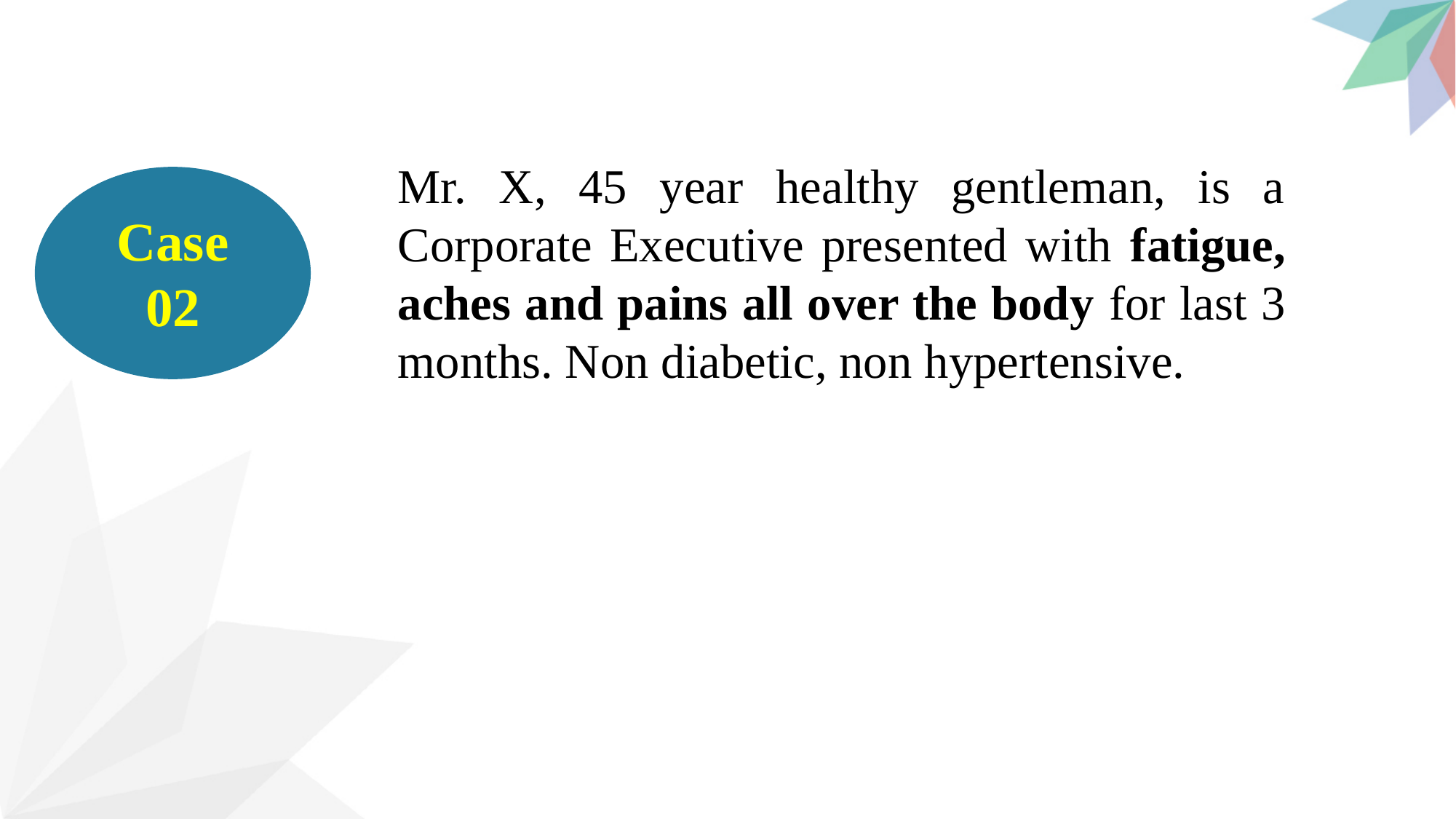

Mr. X, 45 year healthy gentleman, is a Corporate Executive presented with fatigue, aches and pains all over the body for last 3 months. Non diabetic, non hypertensive.

Case
02